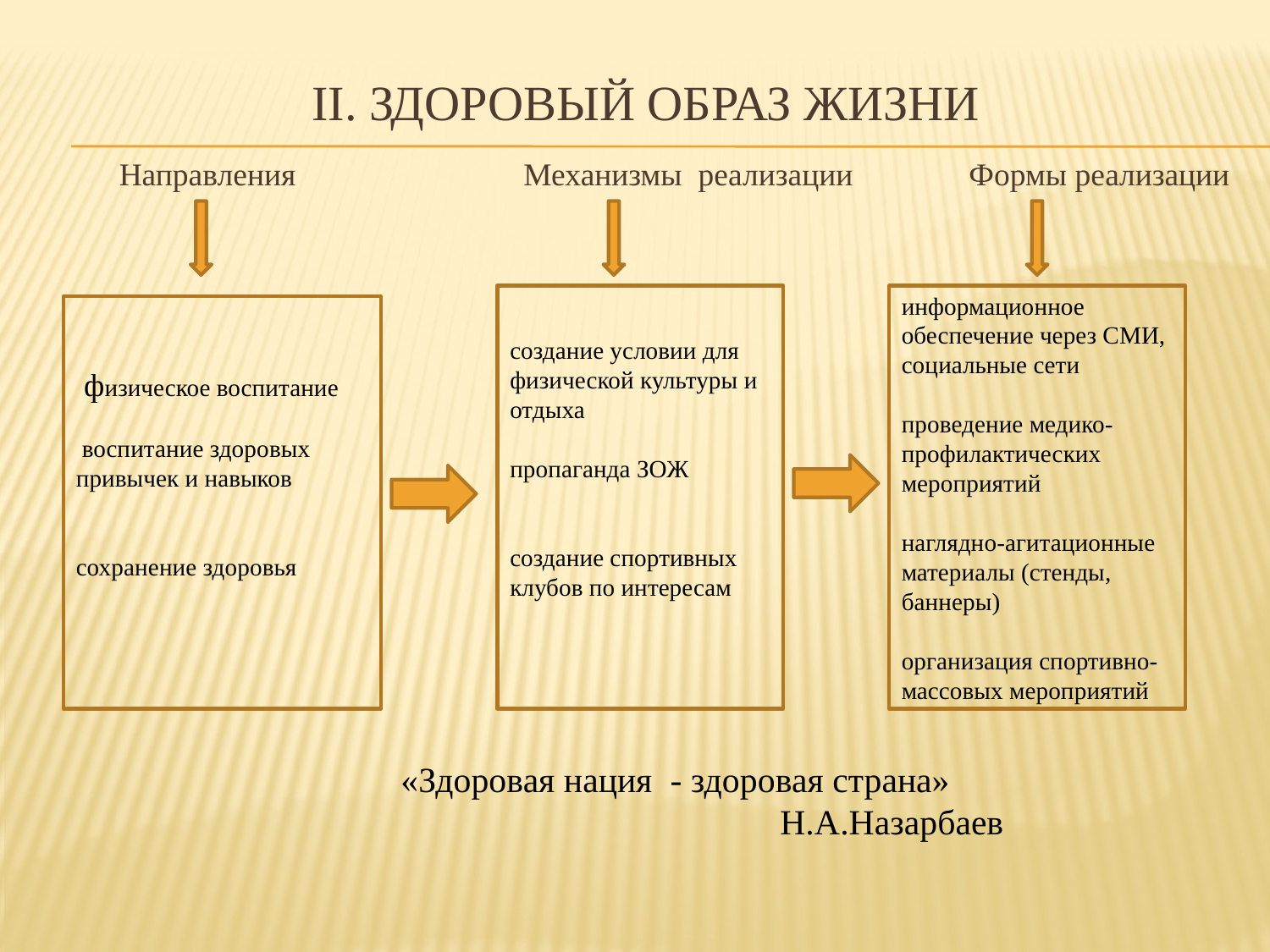

# ІІ. ЗДОРОВЫЙ ОБРАЗ ЖИЗНИ
        Направления		     Механизмы  реализации	             Формы реализации

создание условии для физической культуры и отдыха

пропаганда ЗОЖ

создание спортивных клубов по интересам

информационное обеспечение через СМИ, социальные сети

проведение медико-профилактических мероприятий

наглядно-агитационные материалы (стенды, баннеры)

организация спортивно-массовых мероприятий
 физическое воспитание

 воспитание здоровых привычек и навыков

сохранение здоровья

                                   «Здоровая нация  - здоровая страна»
					   Н.А.Назарбаев